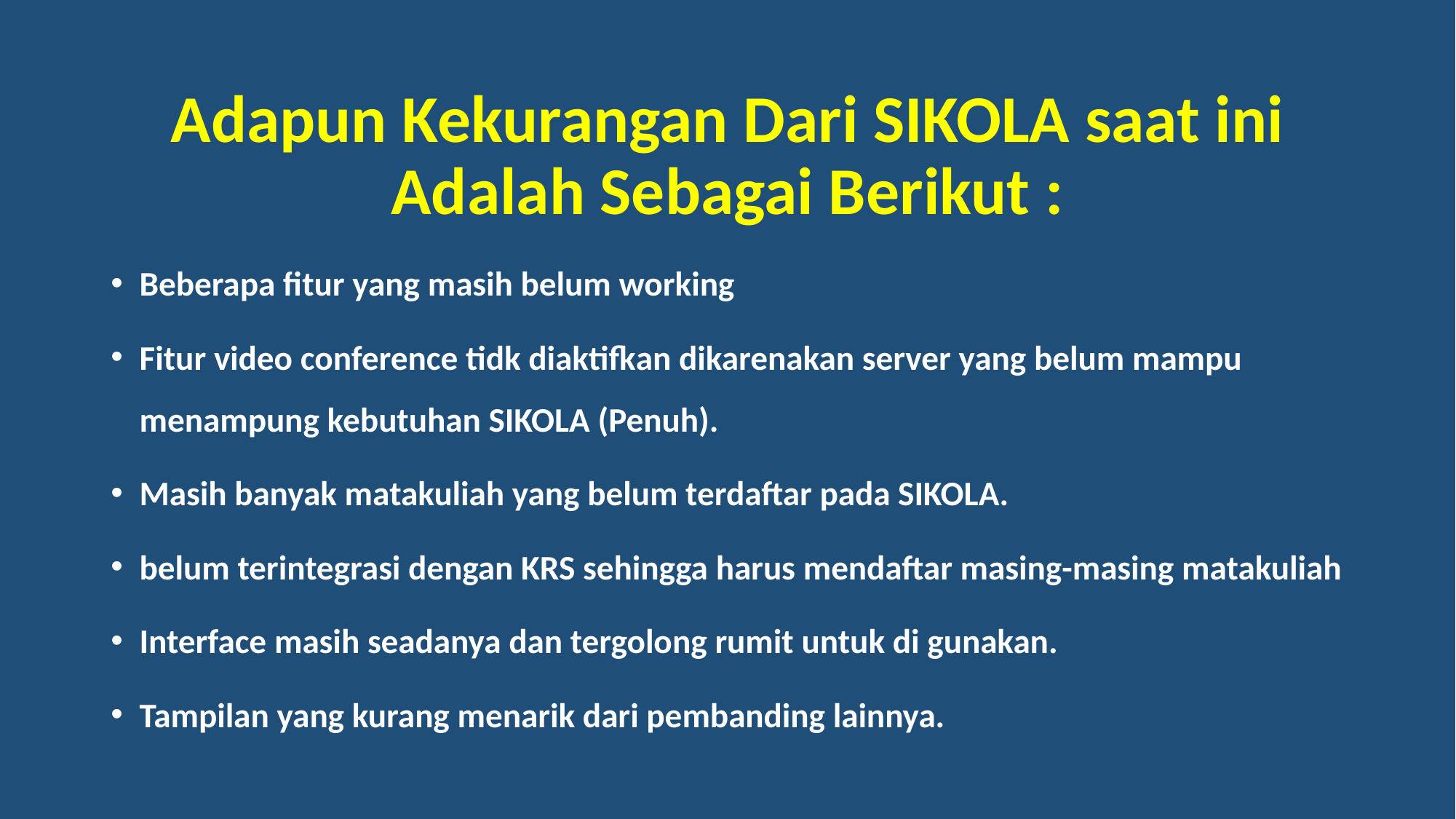

# Adapun Kekurangan Dari SIKOLA saat ini Adalah Sebagai Berikut :
Beberapa fitur yang masih belum working
Fitur video conference tidk diaktifkan dikarenakan server yang belum mampu menampung kebutuhan SIKOLA (Penuh).
Masih banyak matakuliah yang belum terdaftar pada SIKOLA.
belum terintegrasi dengan KRS sehingga harus mendaftar masing-masing matakuliah
Interface masih seadanya dan tergolong rumit untuk di gunakan.
Tampilan yang kurang menarik dari pembanding lainnya.